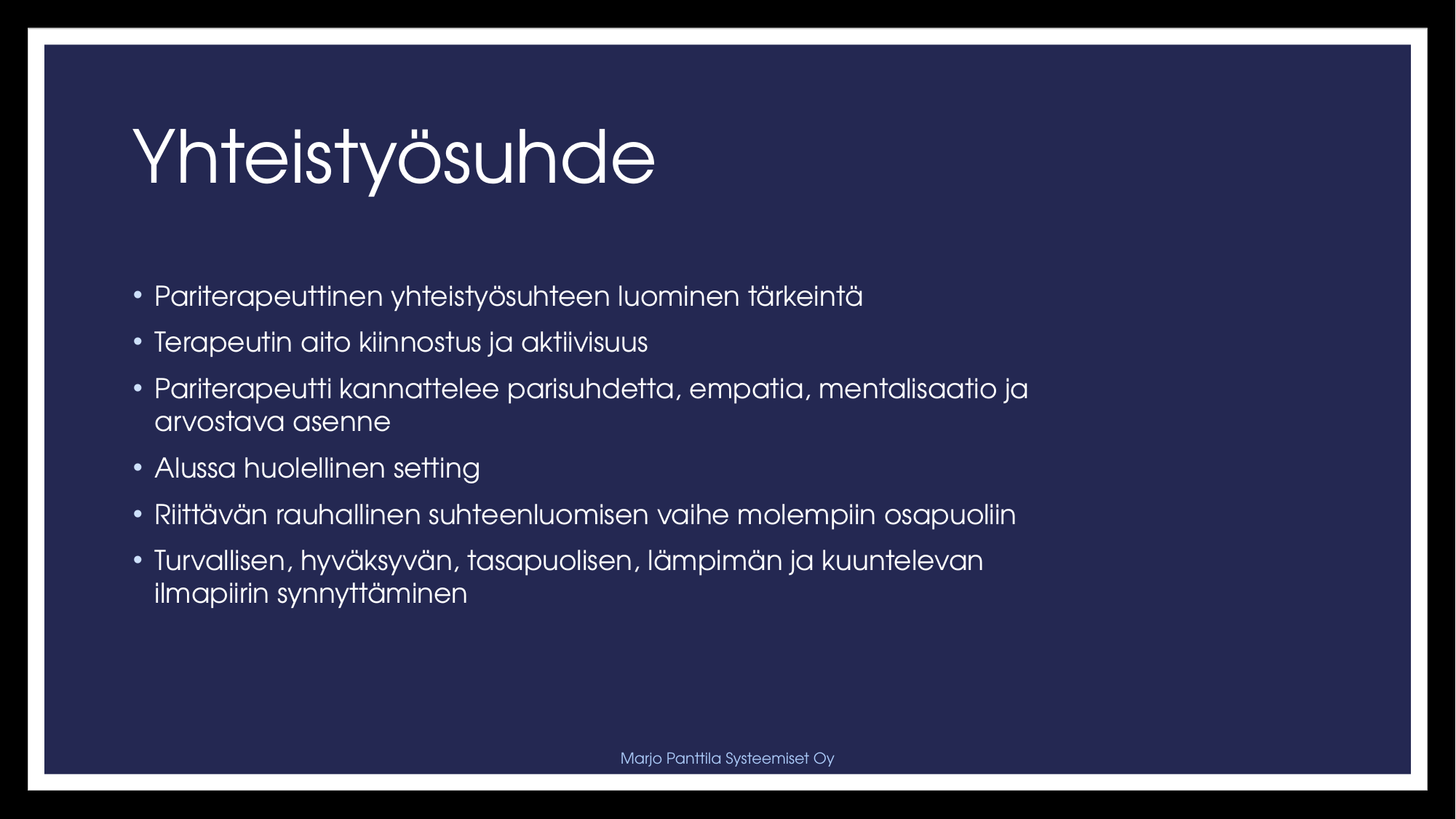

# Yhteistyösuhde
Pariterapeuttinen yhteistyösuhteen luominen tärkeintä
Terapeutin aito kiinnostus ja aktiivisuus
Pariterapeutti kannattelee parisuhdetta, empatia, mentalisaatio ja arvostava asenne
Alussa huolellinen setting
Riittävän rauhallinen suhteenluomisen vaihe molempiin osapuoliin
Turvallisen, hyväksyvän, tasapuolisen, lämpimän ja kuuntelevan ilmapiirin synnyttäminen

Marjo Panttila Systeemiset Oy